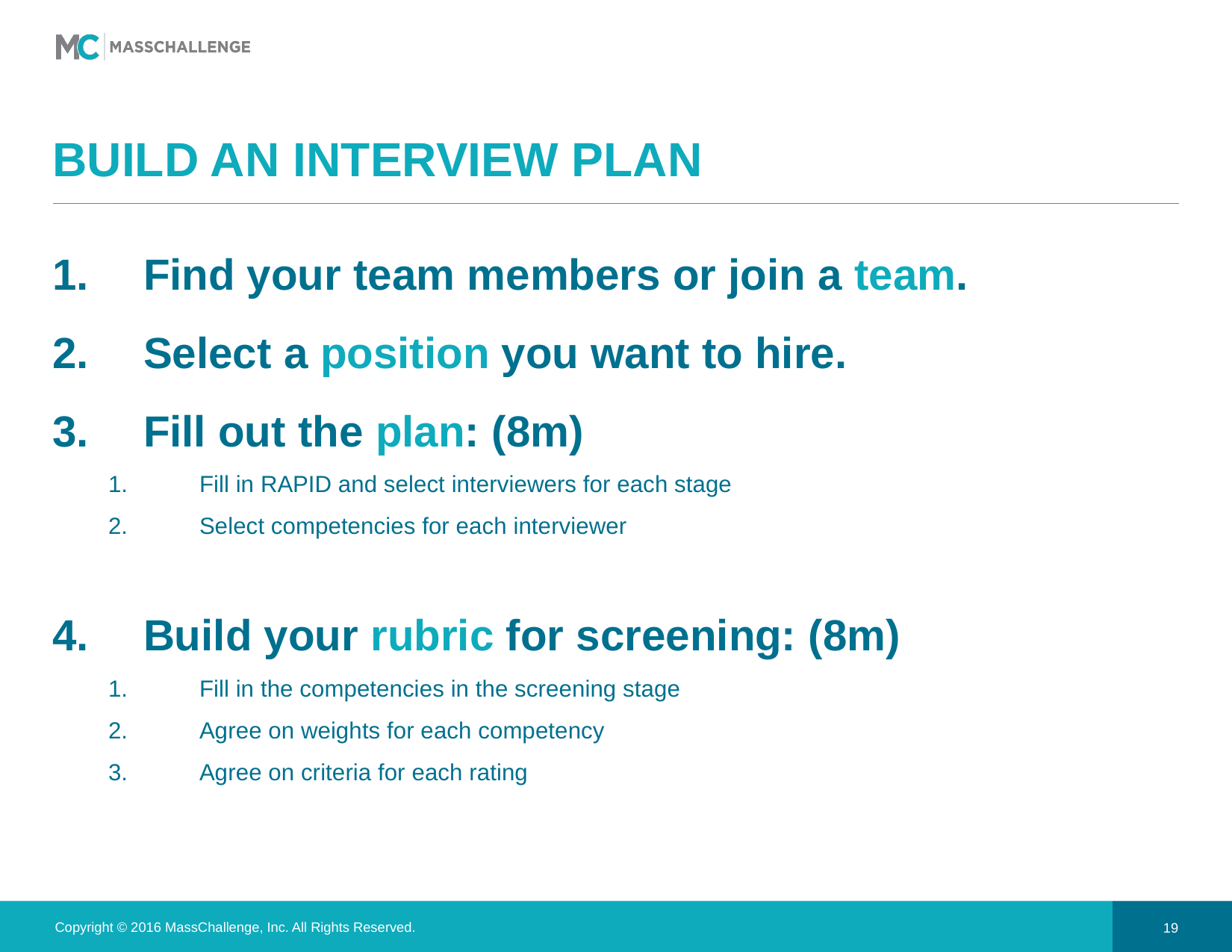

# Build an interview plan
Find your team members or join a team.
Select a position you want to hire.
Fill out the plan: (8m)
Fill in RAPID and select interviewers for each stage
Select competencies for each interviewer

Build your rubric for screening: (8m)
Fill in the competencies in the screening stage
Agree on weights for each competency
Agree on criteria for each rating
Copyright © 2016 MassChallenge, Inc. All Rights Reserved.
19